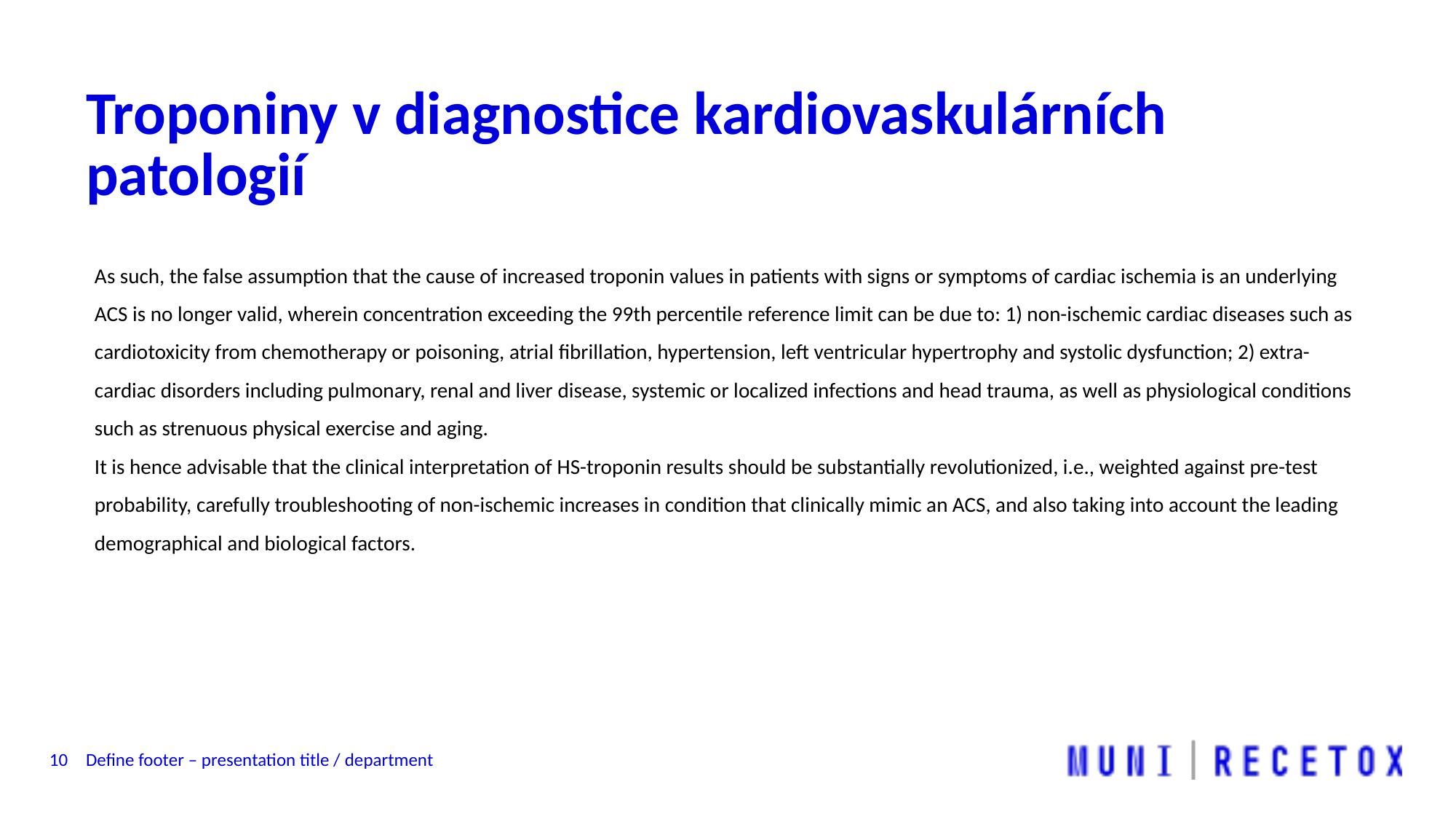

# Troponiny v diagnostice kardiovaskulárních patologií
As such, the false assumption that the cause of increased troponin values in patients with signs or symptoms of cardiac ischemia is an underlying ACS is no longer valid, wherein concentration exceeding the 99th percentile reference limit can be due to: 1) non-ischemic cardiac diseases such as cardiotoxicity from chemotherapy or poisoning, atrial fibrillation, hypertension, left ventricular hypertrophy and systolic dysfunction; 2) extra-cardiac disorders including pulmonary, renal and liver disease, systemic or localized infections and head trauma, as well as physiological conditions
such as strenuous physical exercise and aging.
It is hence advisable that the clinical interpretation of HS-troponin results should be substantially revolutionized, i.e., weighted against pre-test probability, carefully troubleshooting of non-ischemic increases in condition that clinically mimic an ACS, and also taking into account the leading demographical and biological factors.
10
Define footer – presentation title / department